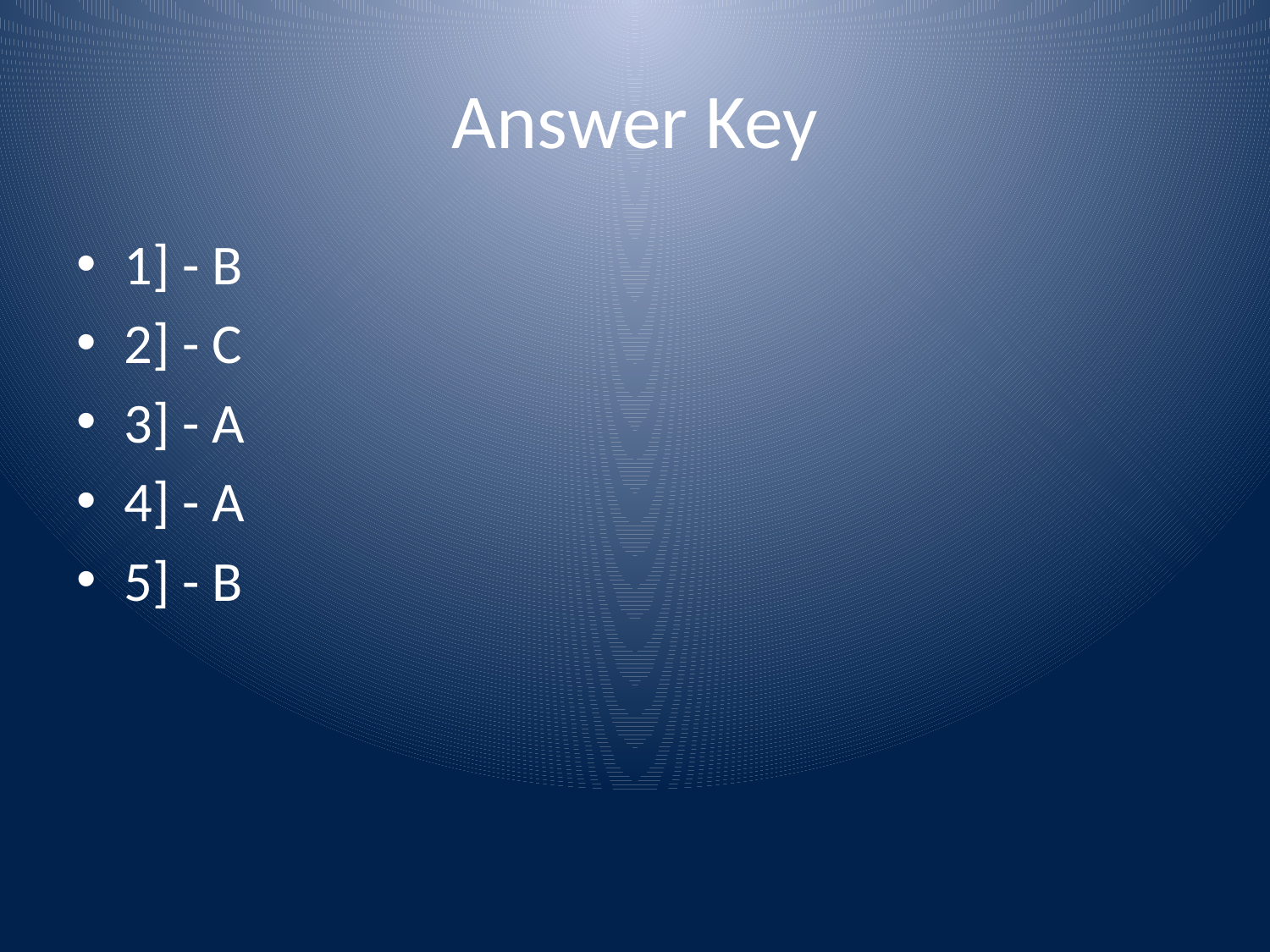

# Answer Key
1] - B
2] - C
3] - A
4] - A
5] - B